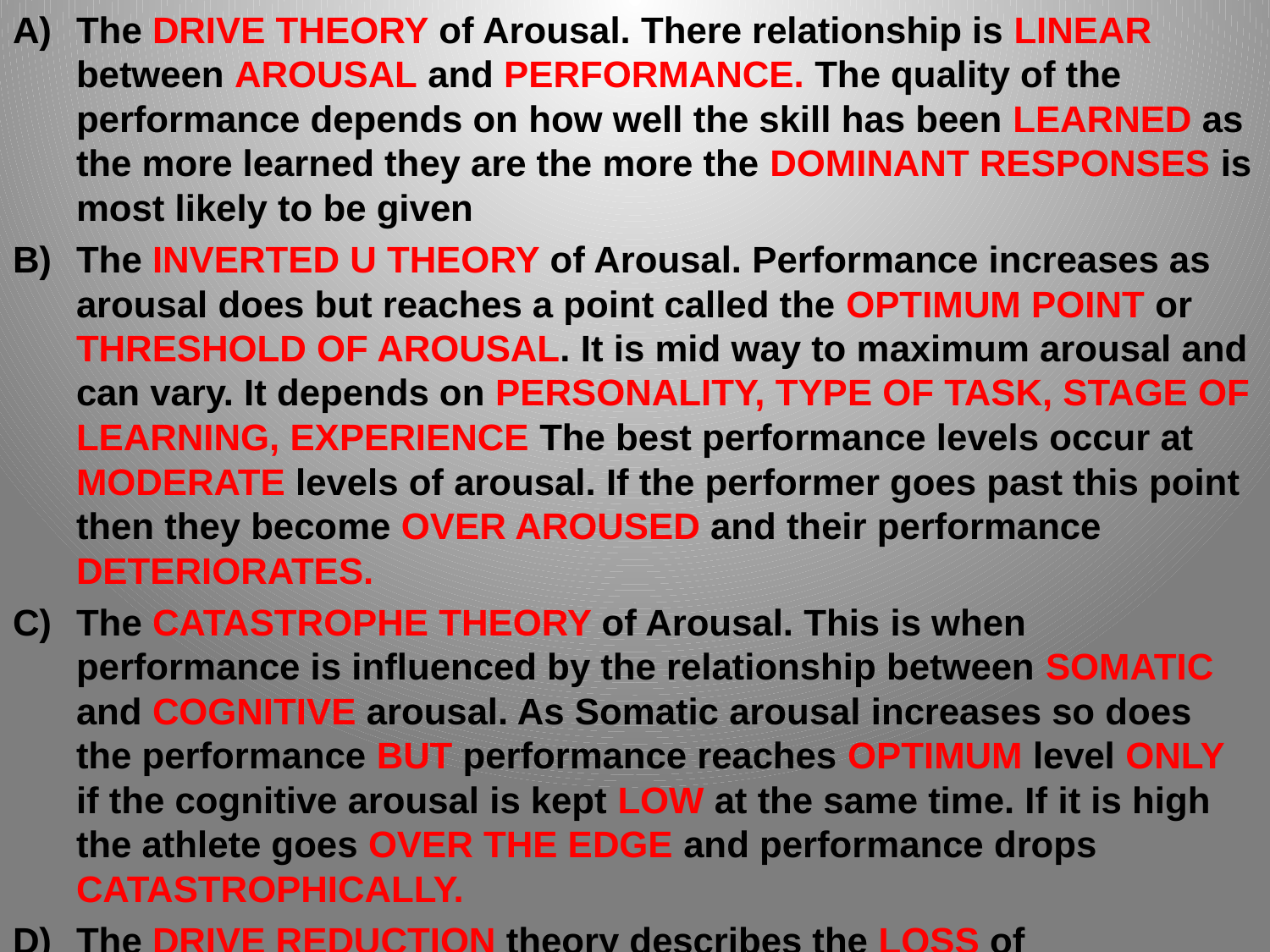

The DRIVE THEORY of Arousal. There relationship is LINEAR between AROUSAL and PERFORMANCE. The quality of the performance depends on how well the skill has been LEARNED as the more learned they are the more the DOMINANT RESPONSES is most likely to be given
The INVERTED U THEORY of Arousal. Performance increases as arousal does but reaches a point called the OPTIMUM POINT or THRESHOLD OF AROUSAL. It is mid way to maximum arousal and can vary. It depends on PERSONALITY, TYPE OF TASK, STAGE OF LEARNING, EXPERIENCE The best performance levels occur at MODERATE levels of arousal. If the performer goes past this point then they become OVER AROUSED and their performance DETERIORATES.
The CATASTROPHE THEORY of Arousal. This is when performance is influenced by the relationship between SOMATIC and COGNITIVE arousal. As Somatic arousal increases so does the performance BUT performance reaches OPTIMUM level ONLY if the cognitive arousal is kept LOW at the same time. If it is high the athlete goes OVER THE EDGE and performance drops CATASTROPHICALLY.
The DRIVE REDUCTION theory describes the LOSS of MOTIVATION when learning a skill. At first there is DRIVE and the S-R BOND is strong but this leads to low motivation. New GOALS must be introduced to rectify